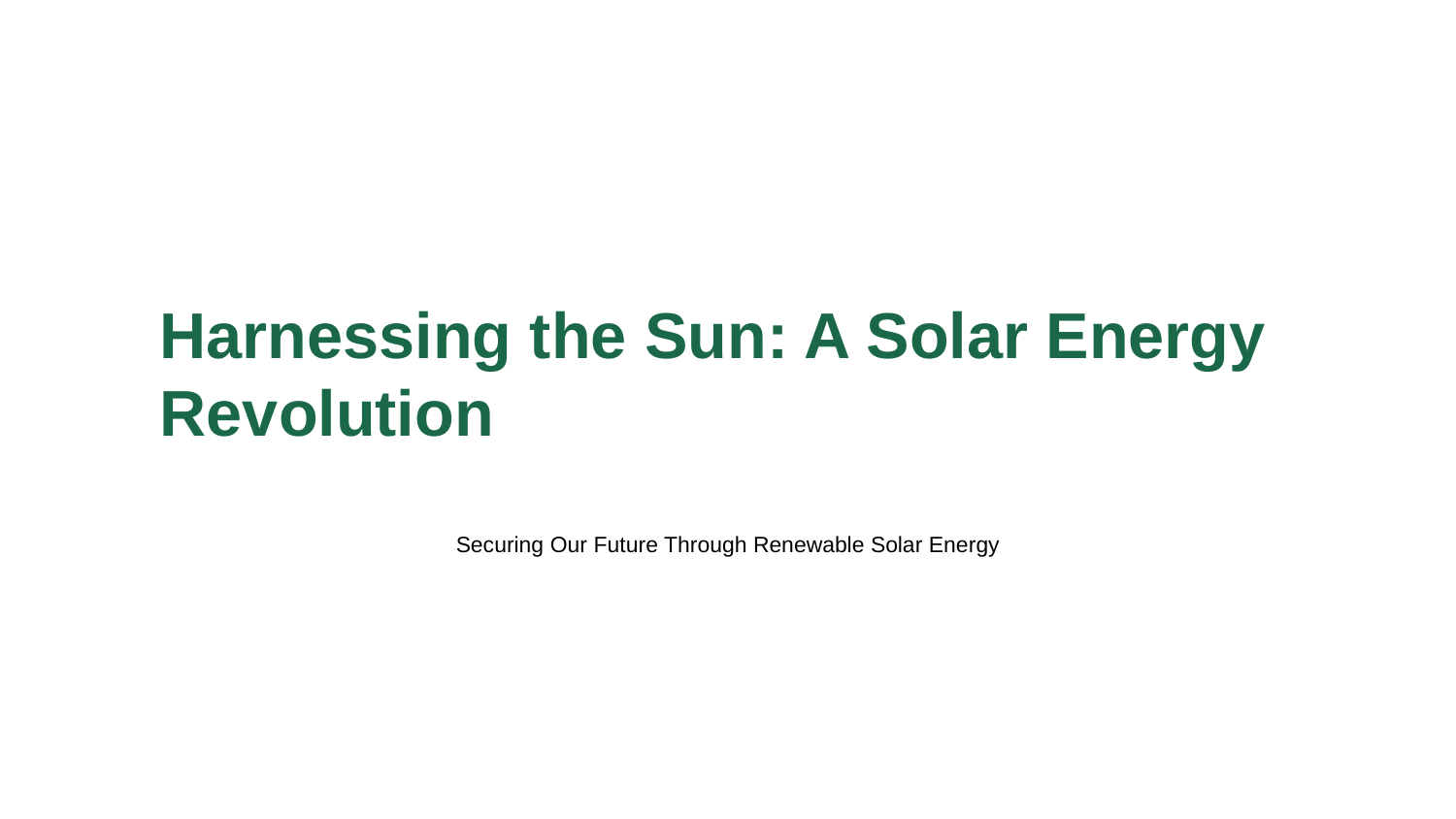

Harnessing the Sun: A Solar Energy Revolution

Securing Our Future Through Renewable Solar Energy